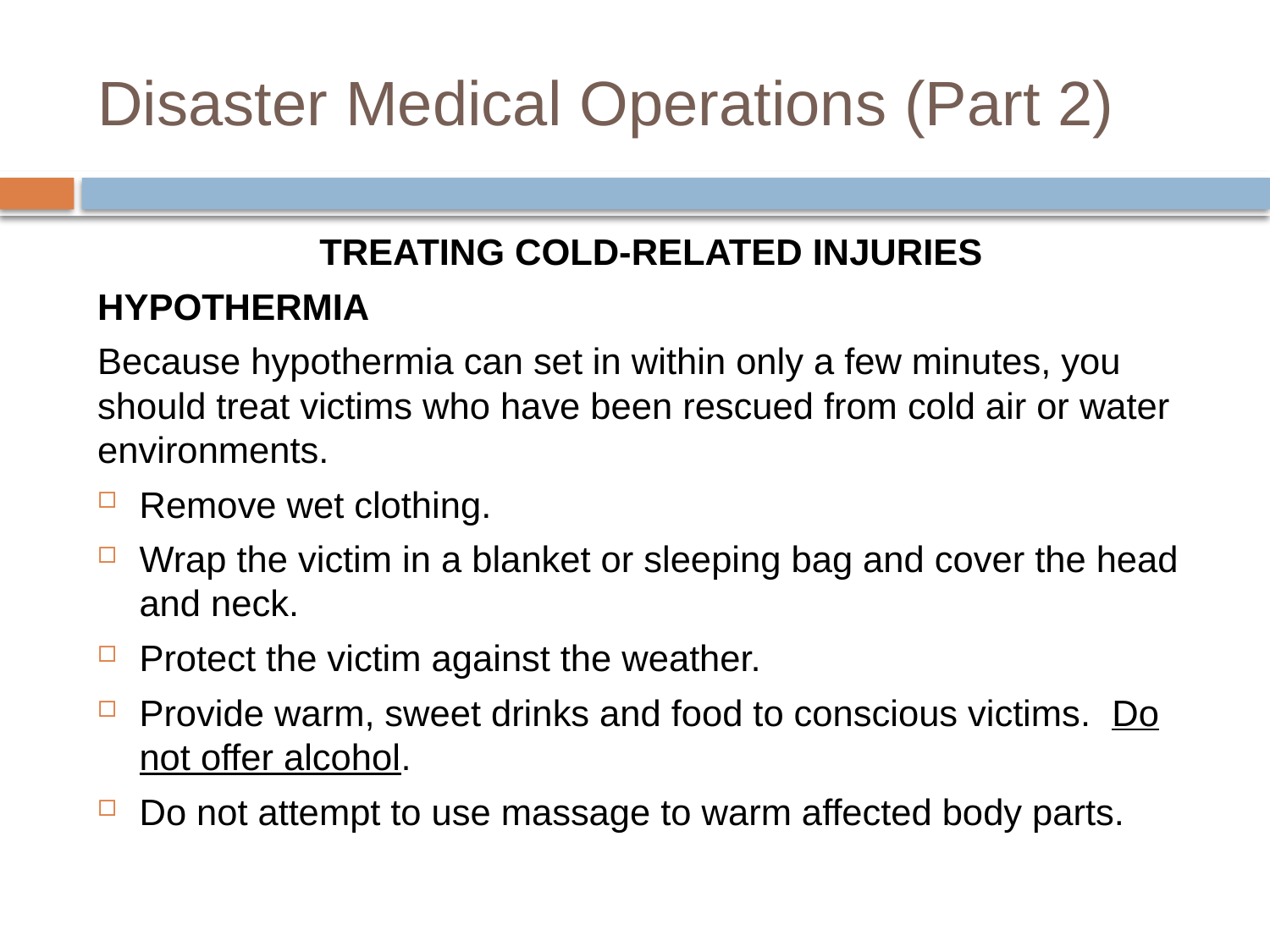

# Disaster Medical Operations (Part 2)
Treating Cold-Related Injuries
Hypothermia
Because hypothermia can set in within only a few minutes, you should treat victims who have been rescued from cold air or water environments.
Remove wet clothing.
Wrap the victim in a blanket or sleeping bag and cover the head and neck.
Protect the victim against the weather.
Provide warm, sweet drinks and food to conscious victims.  Do not offer alcohol.
Do not attempt to use massage to warm affected body parts.